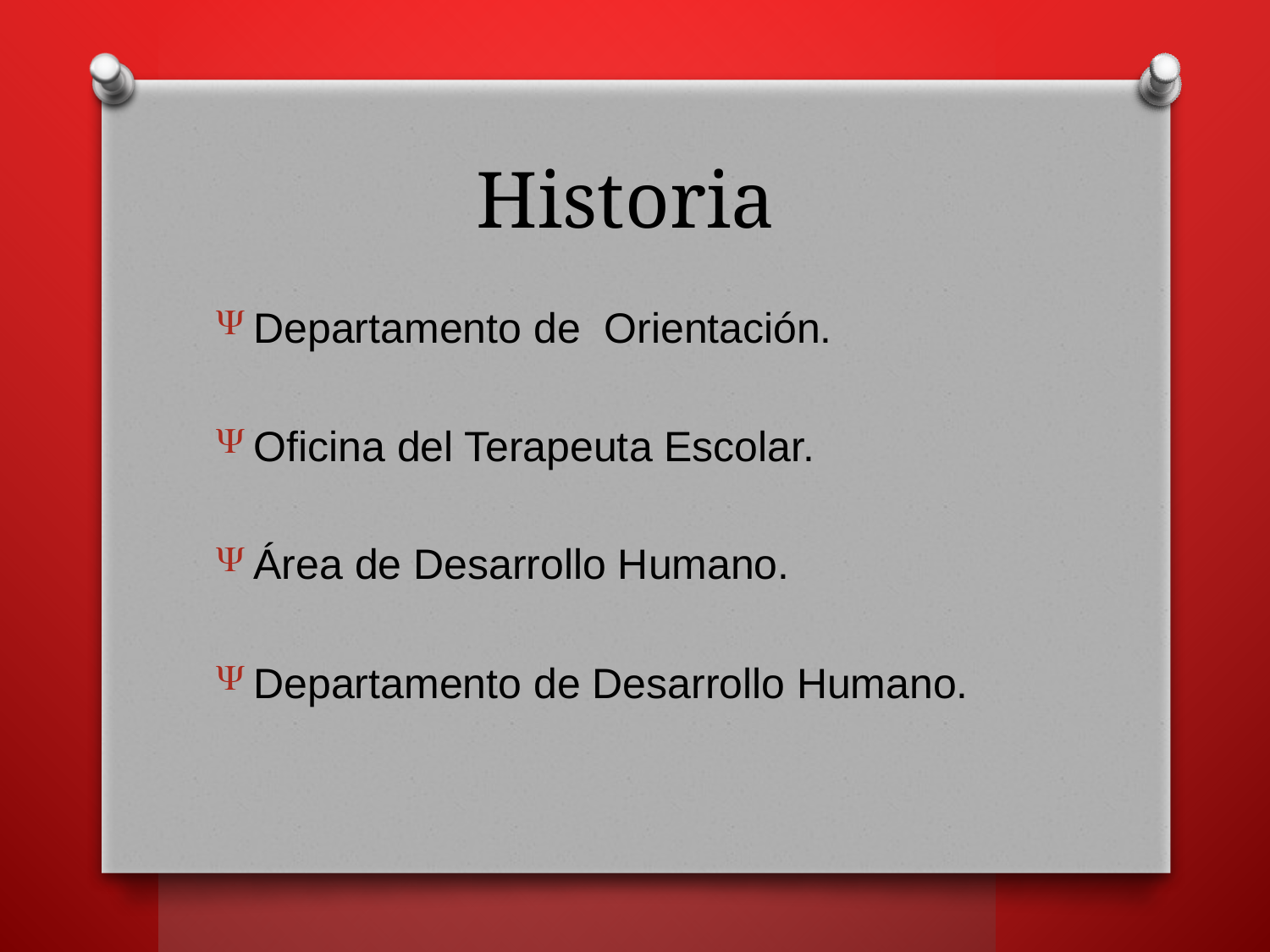

# Historia
Departamento de  Orientación.

Oficina del Terapeuta Escolar.

Área de Desarrollo Humano.

Departamento de Desarrollo Humano.